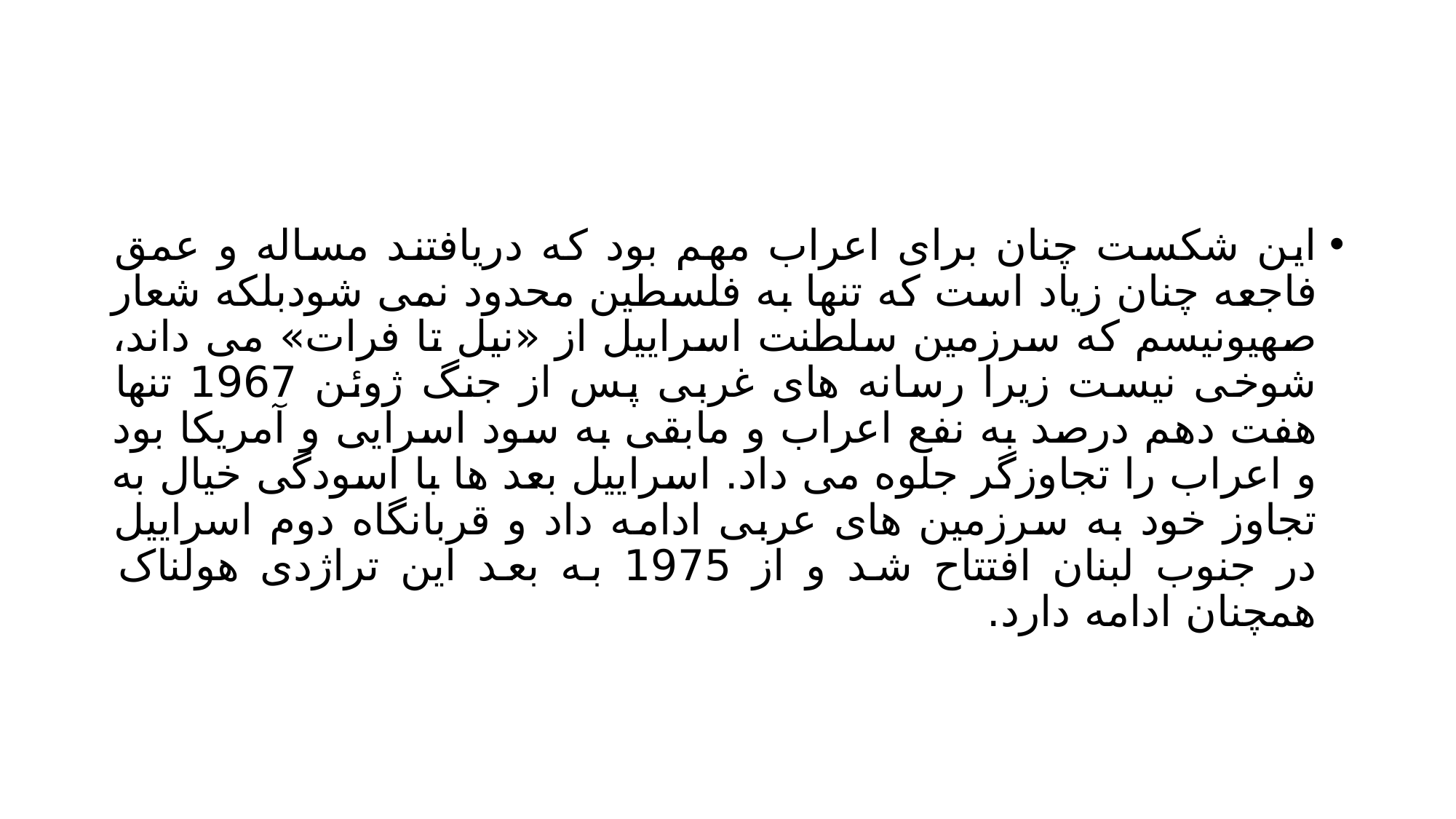

#
این شکست چنان برای اعراب مهم بود که دریافتند مساله و عمق فاجعه چنان زیاد است که تنها به فلسطین محدود نمی شودبلکه شعار صهیونیسم که سرزمین سلطنت اسراییل از «نیل تا فرات» می داند، شوخی نیست زیرا رسانه های غربی پس از جنگ ژوئن 1967 تنها هفت دهم درصد به نفع اعراب و مابقی به سود اسرایی و آمریکا بود و اعراب را تجاوزگر جلوه می داد. اسراییل بعد ها با اسودگی خیال به تجاوز خود به سرزمین های عربی ادامه داد و قربانگاه دوم اسراییل در جنوب لبنان افتتاح شد و از 1975 به بعد این تراژدی هولناک همچنان ادامه دارد.